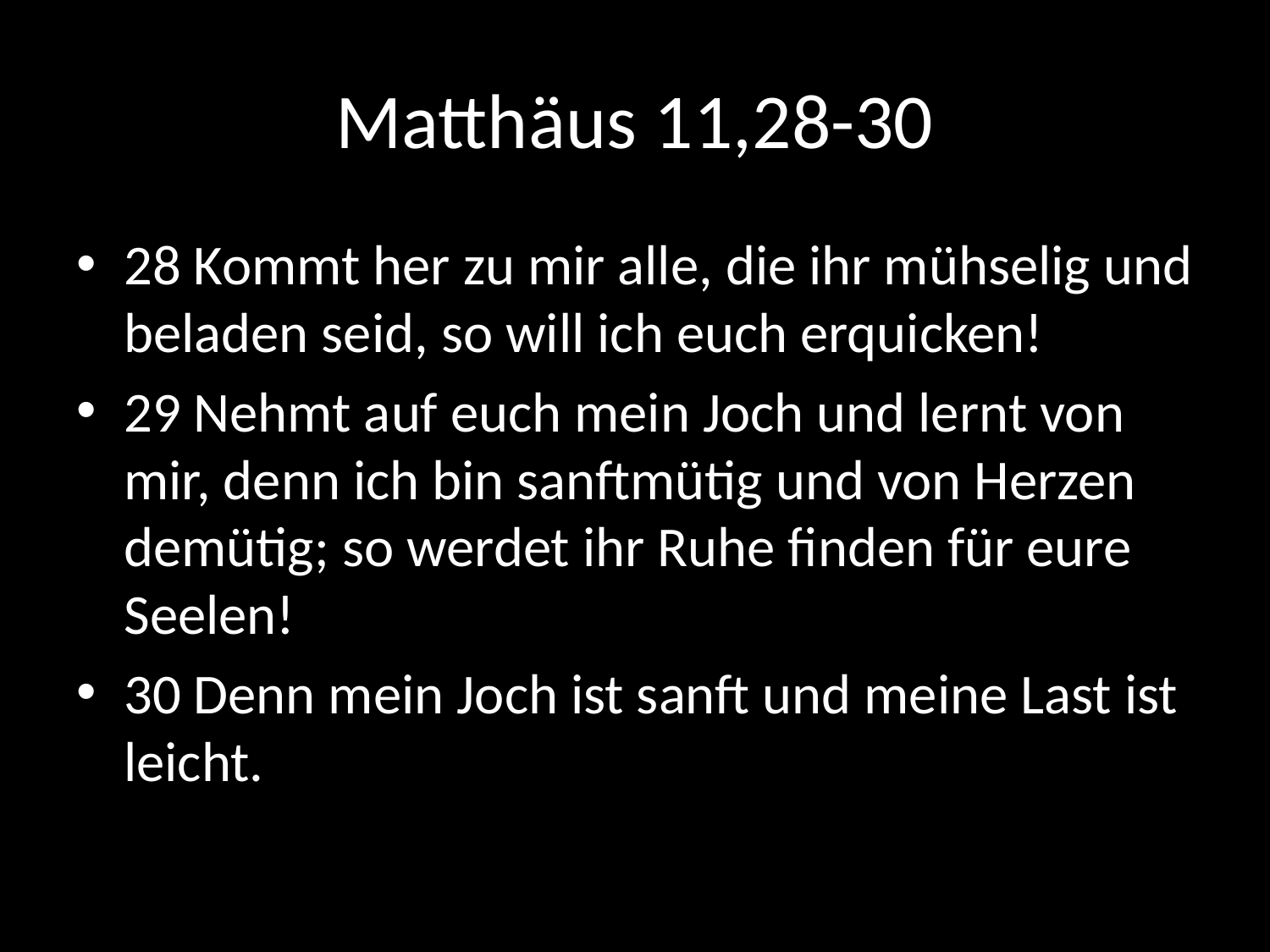

# Matthäus 11,28-30
28 Kommt her zu mir alle, die ihr mühselig und beladen seid, so will ich euch erquicken!
29 Nehmt auf euch mein Joch und lernt von mir, denn ich bin sanftmütig und von Herzen demütig; so werdet ihr Ruhe finden für eure Seelen!
30 Denn mein Joch ist sanft und meine Last ist leicht.